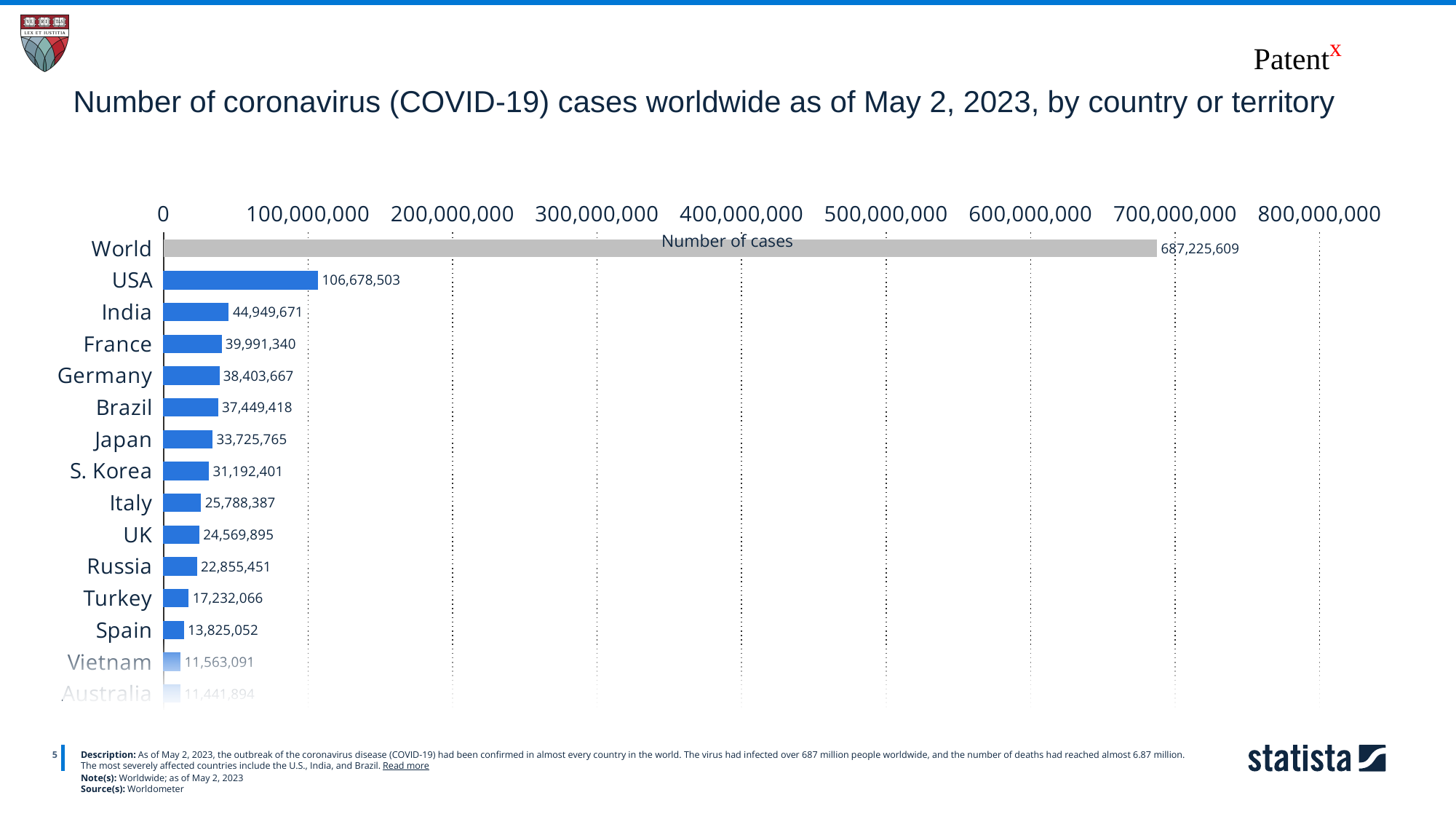

Number of coronavirus (COVID-19) cases worldwide as of May 2, 2023, by country or territory

### Chart

| Category | Column1 |
|---|---|
| World | 687225609.0 |
| USA | 106678503.0 |
| India | 44949671.0 |
| France | 39991340.0 |
| Germany | 38403667.0 |
| Brazil | 37449418.0 |
| Japan | 33725765.0 |
| S. Korea | 31192401.0 |
| Italy | 25788387.0 |
| UK | 24569895.0 |
| Russia | 22855451.0 |
| Turkey | 17232066.0 |
| Spain | 13825052.0 |
| Vietnam | 11563091.0 |
| Australia | 11441894.0 |
Number of cases

5
Description: As of May 2, 2023, the outbreak of the coronavirus disease (COVID-19) had been confirmed in almost every country in the world. The virus had infected over 687 million people worldwide, and the number of deaths had reached almost 6.87 million. The most severely affected countries include the U.S., India, and Brazil. Read more
Note(s): Worldwide; as of May 2, 2023
Source(s): Worldometer